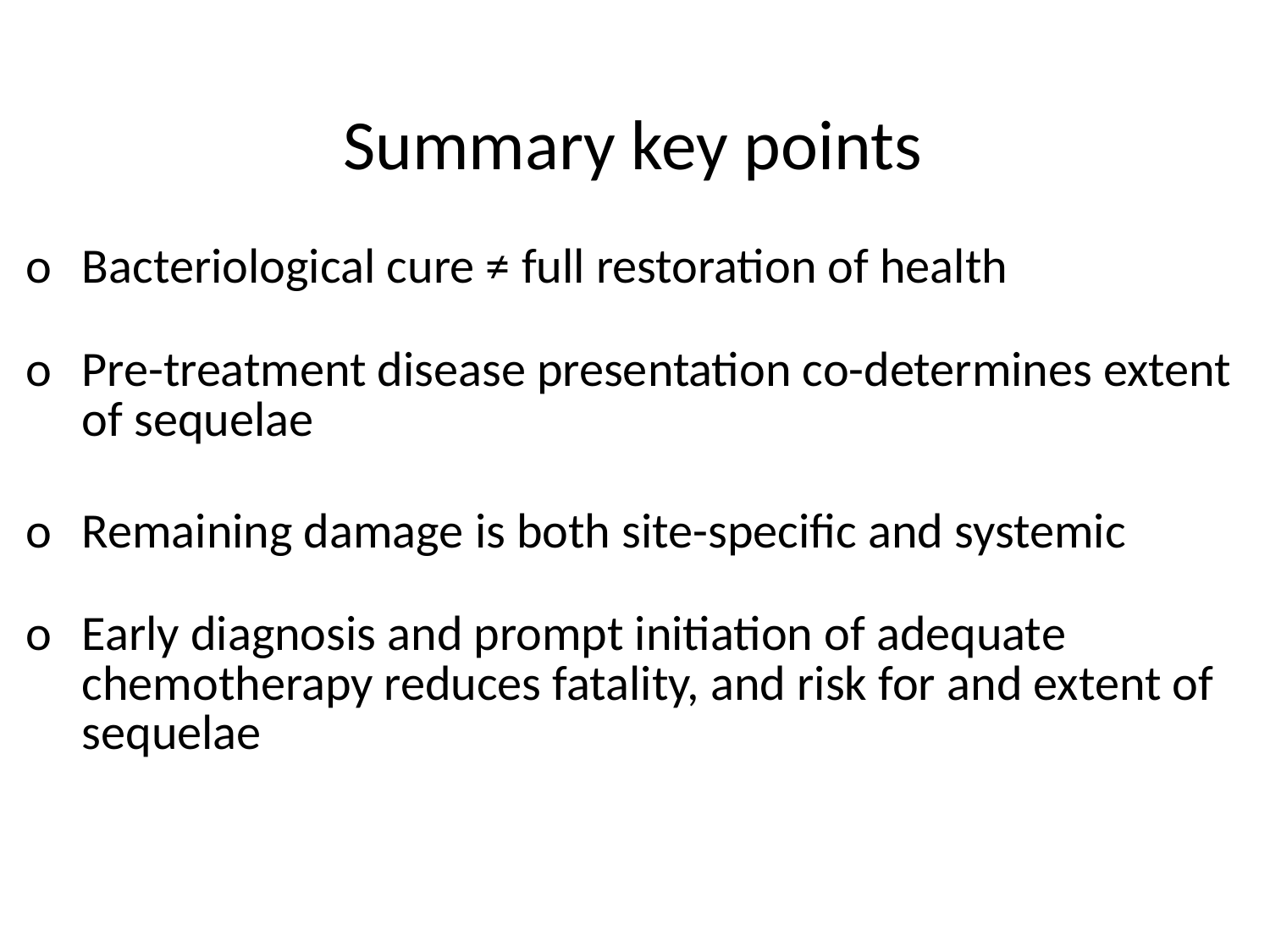

| Summary key points |  |
| --- | --- |
| o | Bacteriological cure ≠ full restoration of health |
| o | Pre-treatment disease presentation co-determines extent of sequelae |
| o | Remaining damage is both site-specific and systemic |
| o | Early diagnosis and prompt initiation of adequate chemotherapy reduces fatality, and risk for and extent of sequelae |